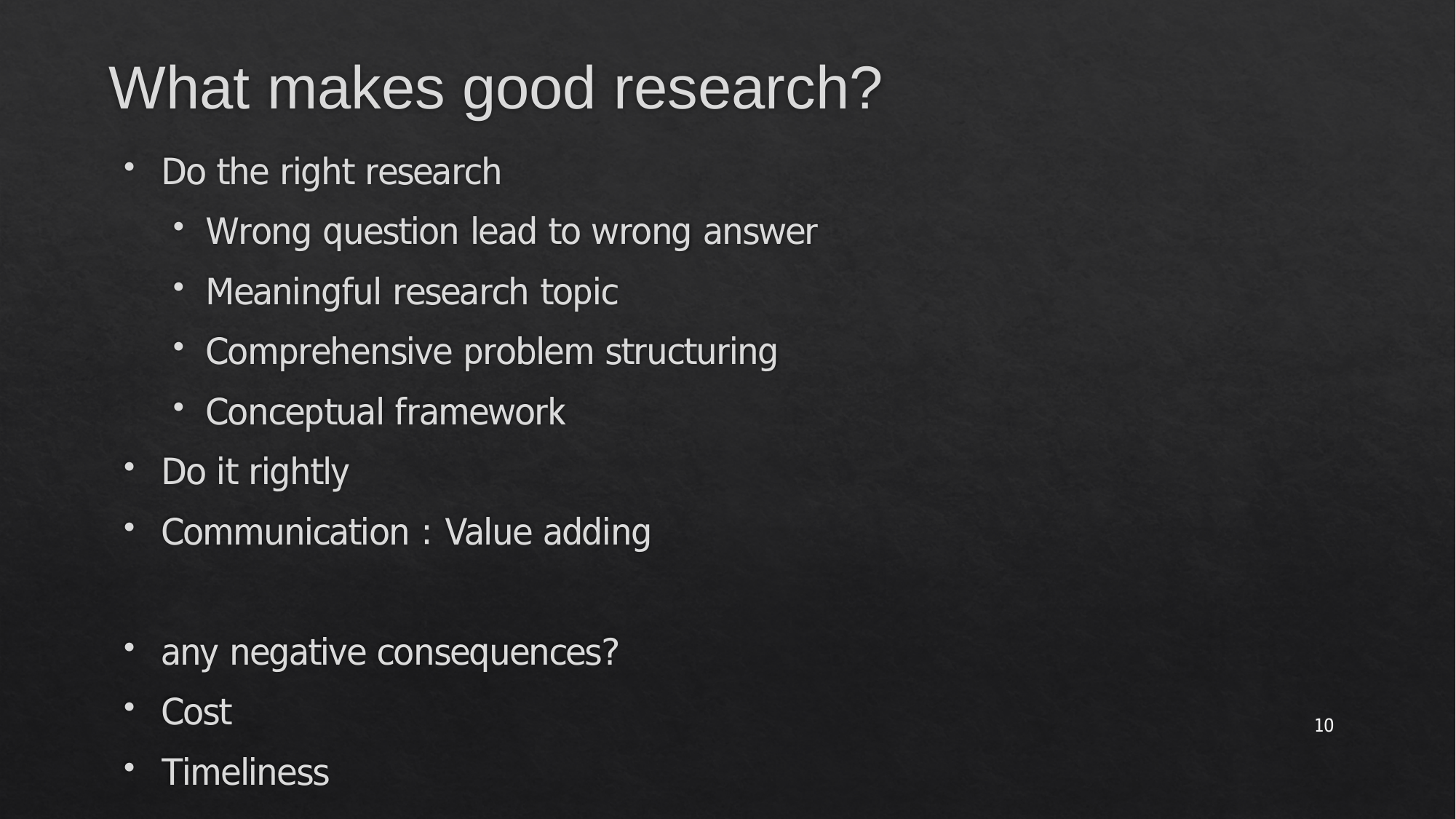

# What makes good research?
Do the right research
Wrong question lead to wrong answer
Meaningful research topic
Comprehensive problem structuring
Conceptual framework
Do it rightly
Communication : Value adding

any negative consequences?
Cost
Timeliness

10